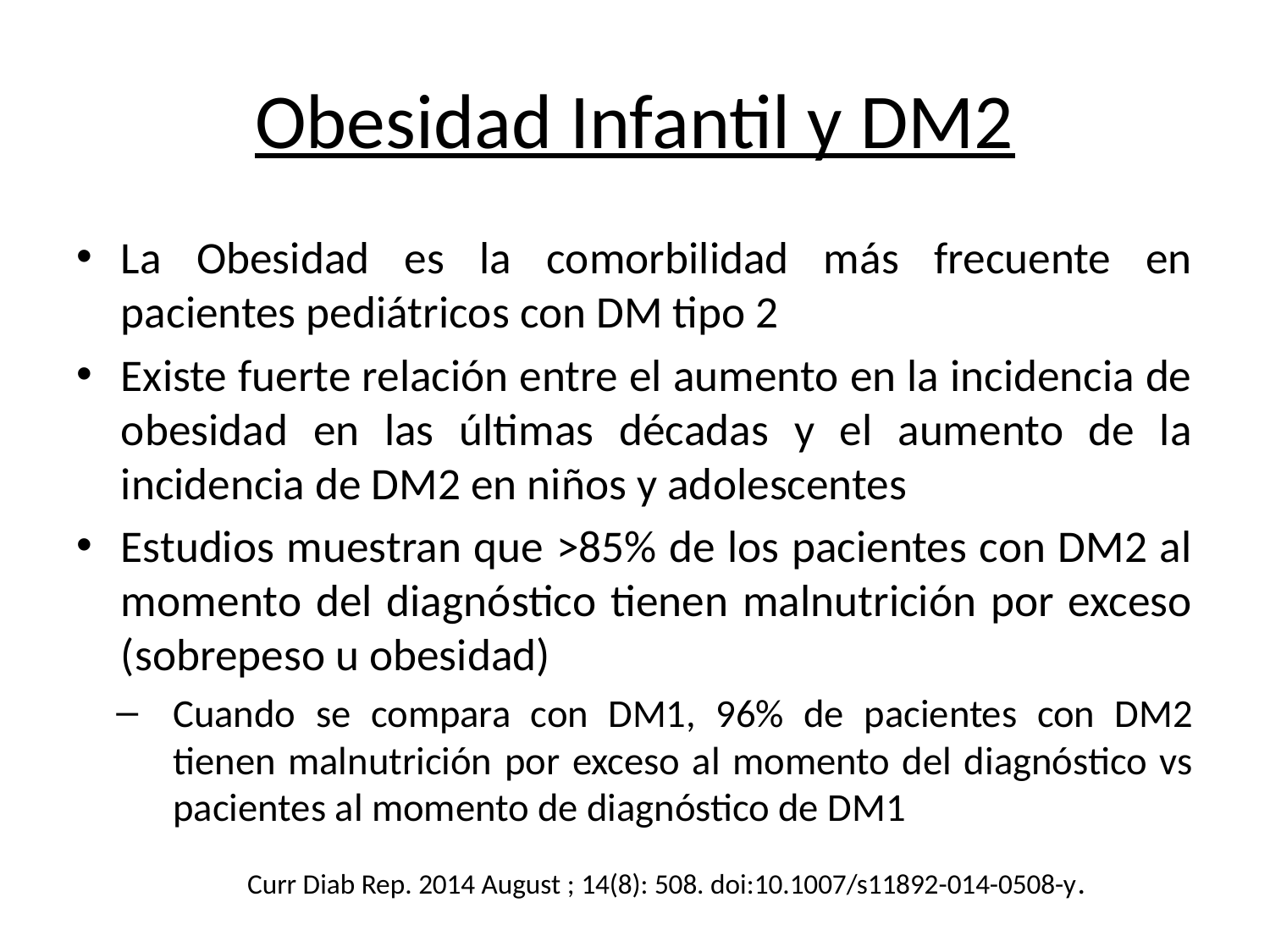

# Obesidad Infantil y DM2
La Obesidad es la comorbilidad más frecuente en pacientes pediátricos con DM tipo 2
Existe fuerte relación entre el aumento en la incidencia de obesidad en las últimas décadas y el aumento de la incidencia de DM2 en niños y adolescentes
Estudios muestran que >85% de los pacientes con DM2 al momento del diagnóstico tienen malnutrición por exceso (sobrepeso u obesidad)
Cuando se compara con DM1, 96% de pacientes con DM2 tienen malnutrición por exceso al momento del diagnóstico vs pacientes al momento de diagnóstico de DM1
Curr Diab Rep. 2014 August ; 14(8): 508. doi:10.1007/s11892-014-0508-y.